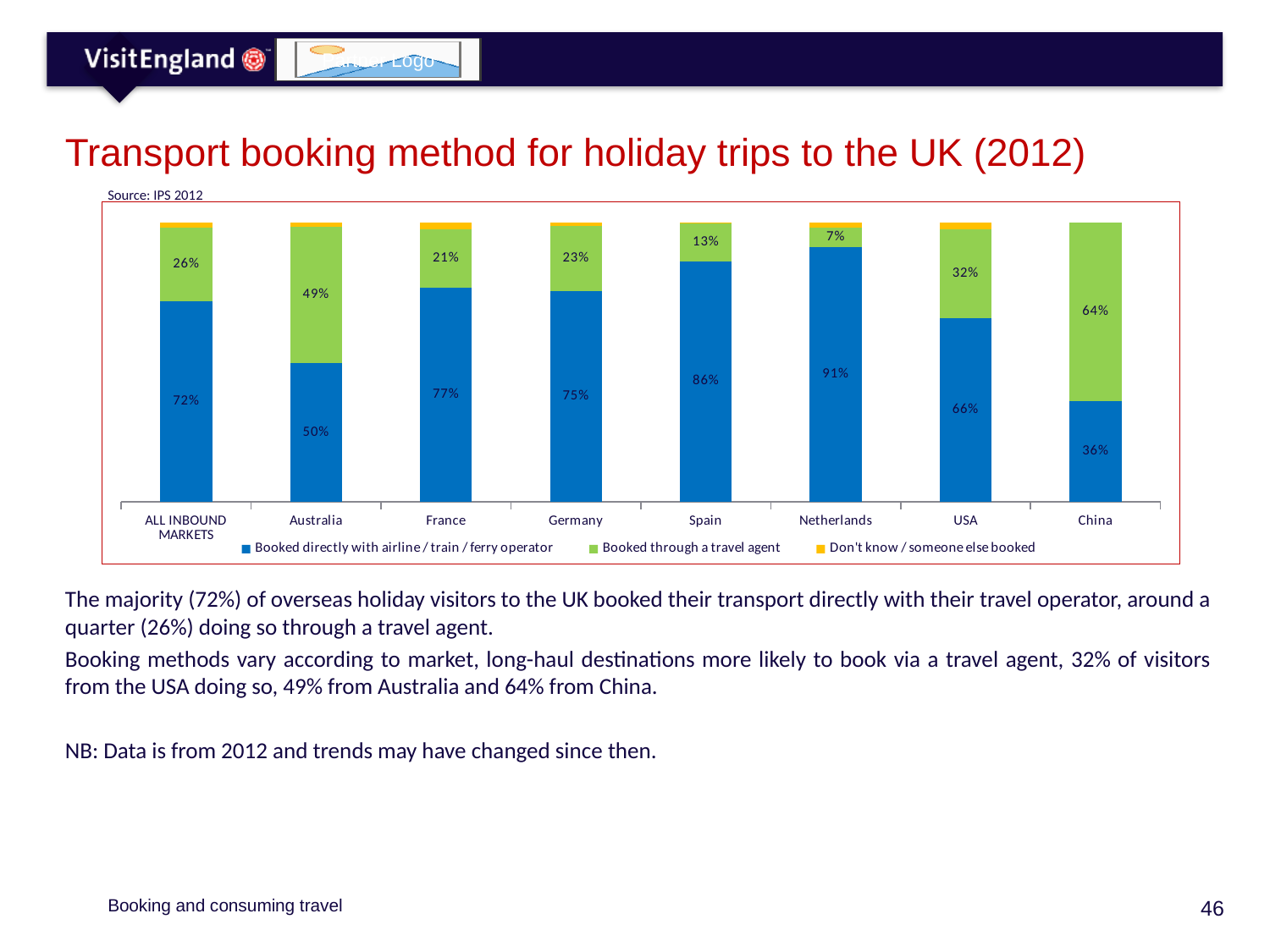

# Transport booking method for holiday trips to the UK (2012)
Source: IPS 2012

### Chart

| Category | Booked directly with airline / train / ferry operator | Booked through a travel agent | Don't know / someone else booked |
|---|---|---|---|
| ALL INBOUND MARKETS | 0.7161758062423892 | 0.26352741198292545 | 0.020296781774685378 |
| Australia | 0.4960487060012819 | 0.48710829505742514 | 0.016842998941292937 |
| France | 0.7653319674996706 | 0.20971370627633878 | 0.02495432622399063 |
| Germany | 0.752551207372155 | 0.2336279599199589 | 0.013820832707886019 |
| Spain | 0.8608021161782806 | 0.13470132355074776 | 0.004496560270971573 |
| Netherlands | 0.91 | 0.07 | 0.02 |
| USA | 0.6559970033347757 | 0.3182276787172251 | 0.02577531794799909 |
| China | 0.3612189196993753 | 0.6387810803006246 | 0.0 |
The majority (72%) of overseas holiday visitors to the UK booked their transport directly with their travel operator, around a quarter (26%) doing so through a travel agent.
Booking methods vary according to market, long-haul destinations more likely to book via a travel agent, 32% of visitors from the USA doing so, 49% from Australia and 64% from China.

NB: Data is from 2012 and trends may have changed since then.
Booking and consuming travel